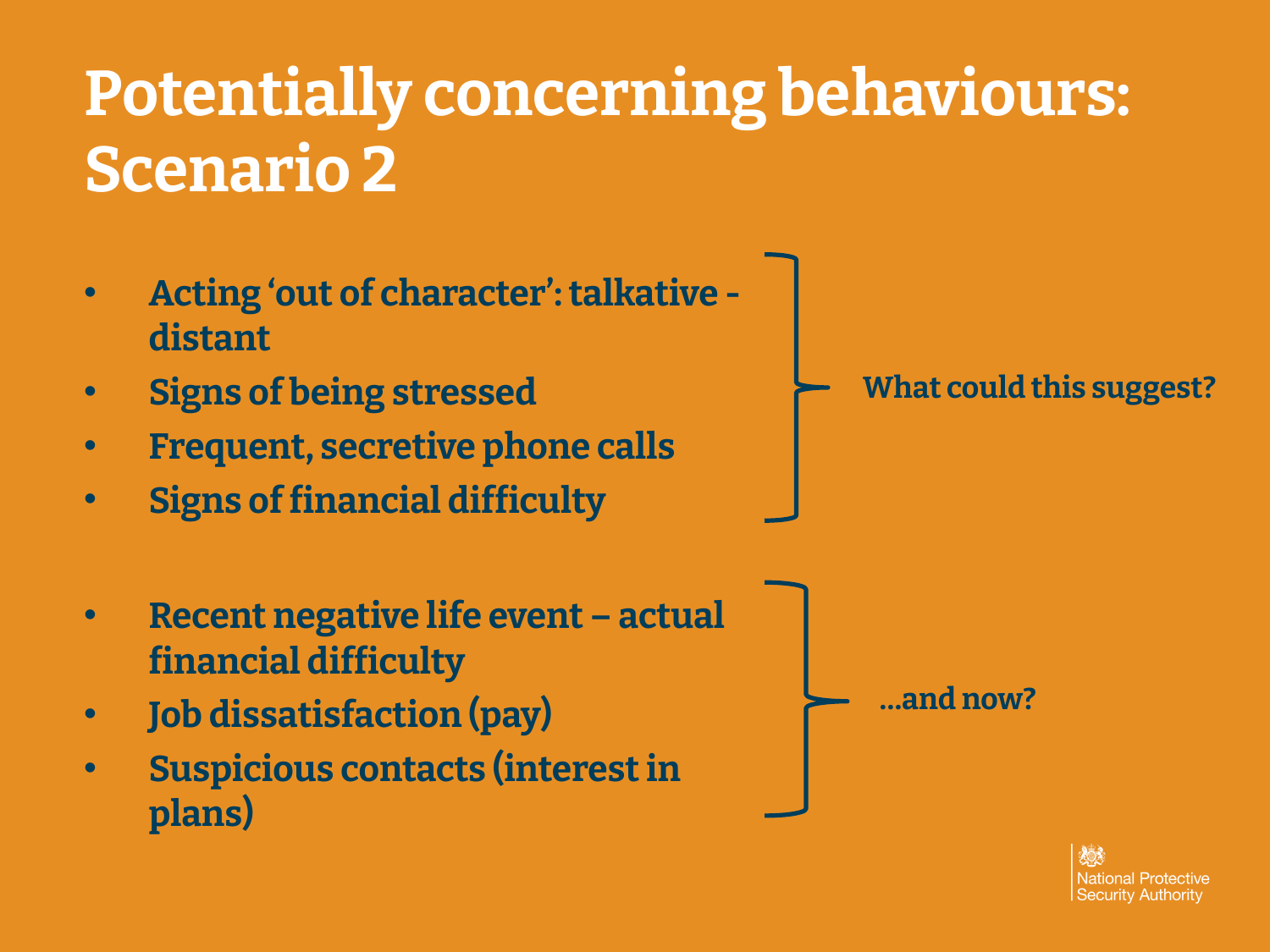

# Potentially concerning behaviours: Scenario 2

Acting ‘out of character’: talkative - distant
Signs of being stressed
Frequent, secretive phone calls
Signs of financial difficulty

Recent negative life event – actual financial difficulty
Job dissatisfaction (pay)
Suspicious contacts (interest in plans)

What could this suggest?

…and now?